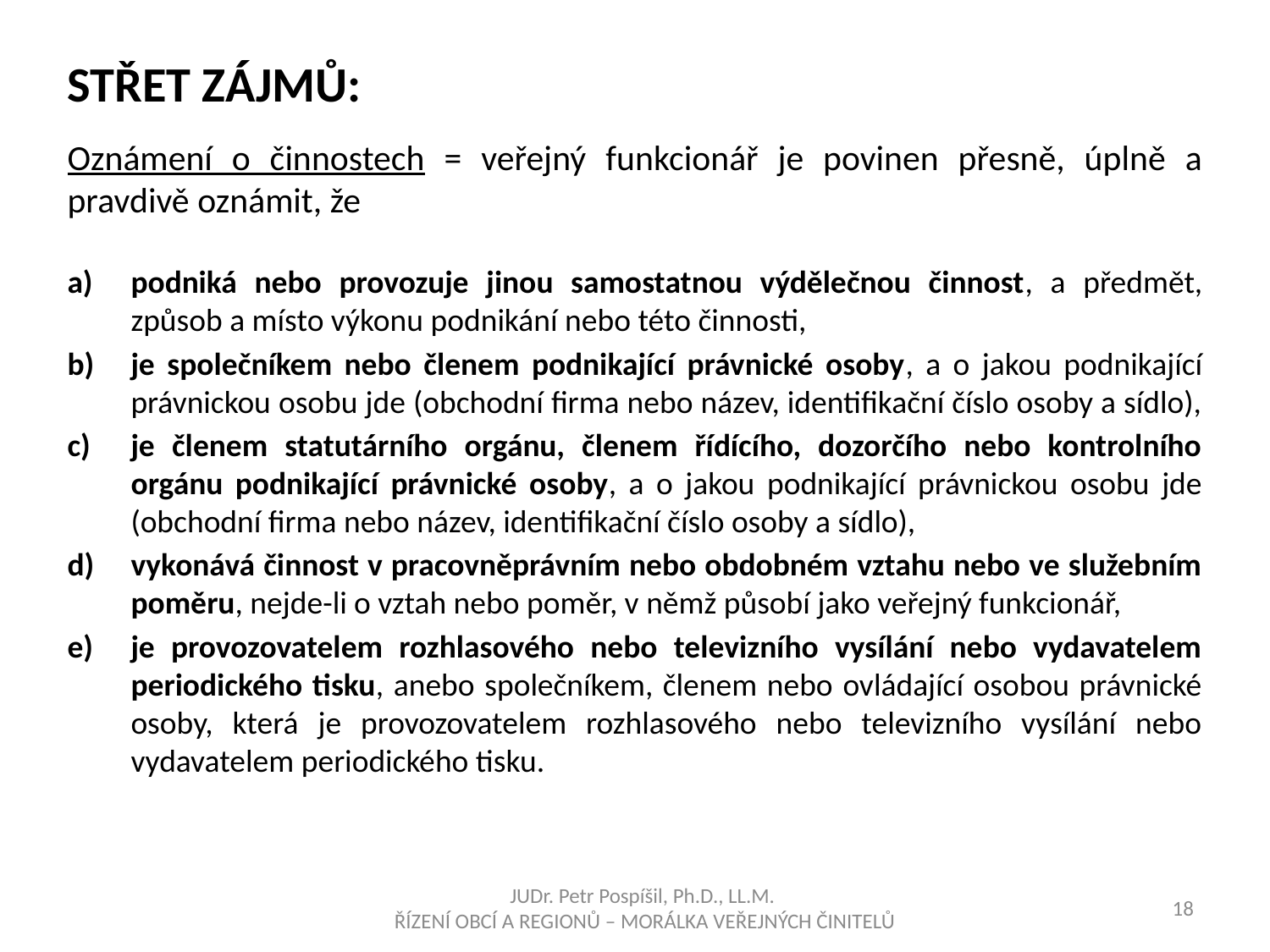

STŘET ZÁJMŮ:

Oznámení o činnostech = veřejný funkcionář je povinen přesně, úplně a pravdivě oznámit, že

podniká nebo provozuje jinou samostatnou výdělečnou činnost, a předmět, způsob a místo výkonu podnikání nebo této činnosti,
je společníkem nebo členem podnikající právnické osoby, a o jakou podnikající právnickou osobu jde (obchodní firma nebo název, identifikační číslo osoby a sídlo),
je členem statutárního orgánu, členem řídícího, dozorčího nebo kontrolního orgánu podnikající právnické osoby, a o jakou podnikající právnickou osobu jde (obchodní firma nebo název, identifikační číslo osoby a sídlo),
vykonává činnost v pracovněprávním nebo obdobném vztahu nebo ve služebním poměru, nejde-li o vztah nebo poměr, v němž působí jako veřejný funkcionář,
je provozovatelem rozhlasového nebo televizního vysílání nebo vydavatelem periodického tisku, anebo společníkem, členem nebo ovládající osobou právnické osoby, která je provozovatelem rozhlasového nebo televizního vysílání nebo vydavatelem periodického tisku.
JUDr. Petr Pospíšil, Ph.D., LL.M.
ŘÍZENÍ OBCÍ A REGIONŮ – MORÁLKA VEŘEJNÝCH ČINITELŮ
18